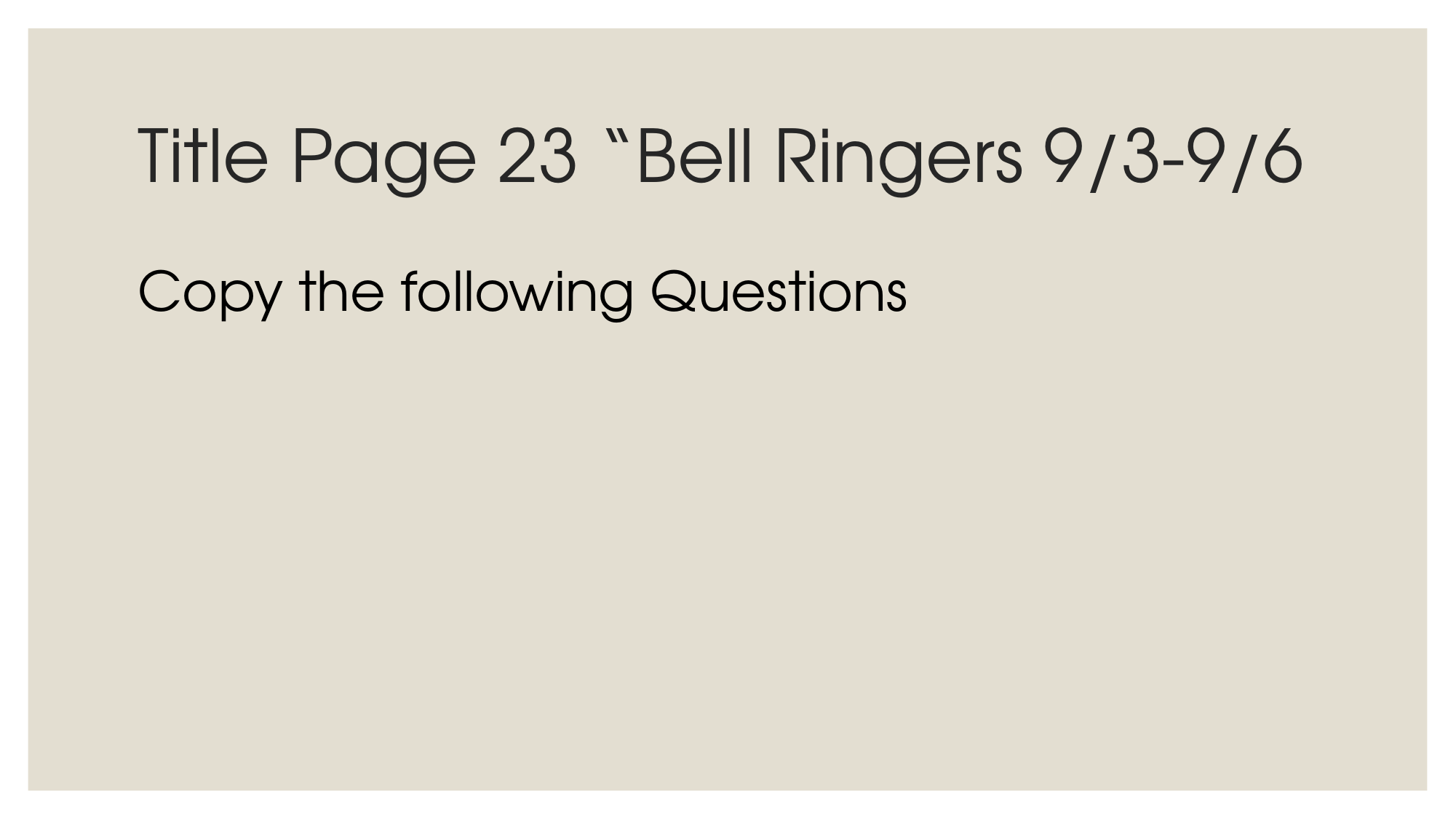

# Title Page 23 “Bell Ringers 9/3-9/6
Copy the following Questions